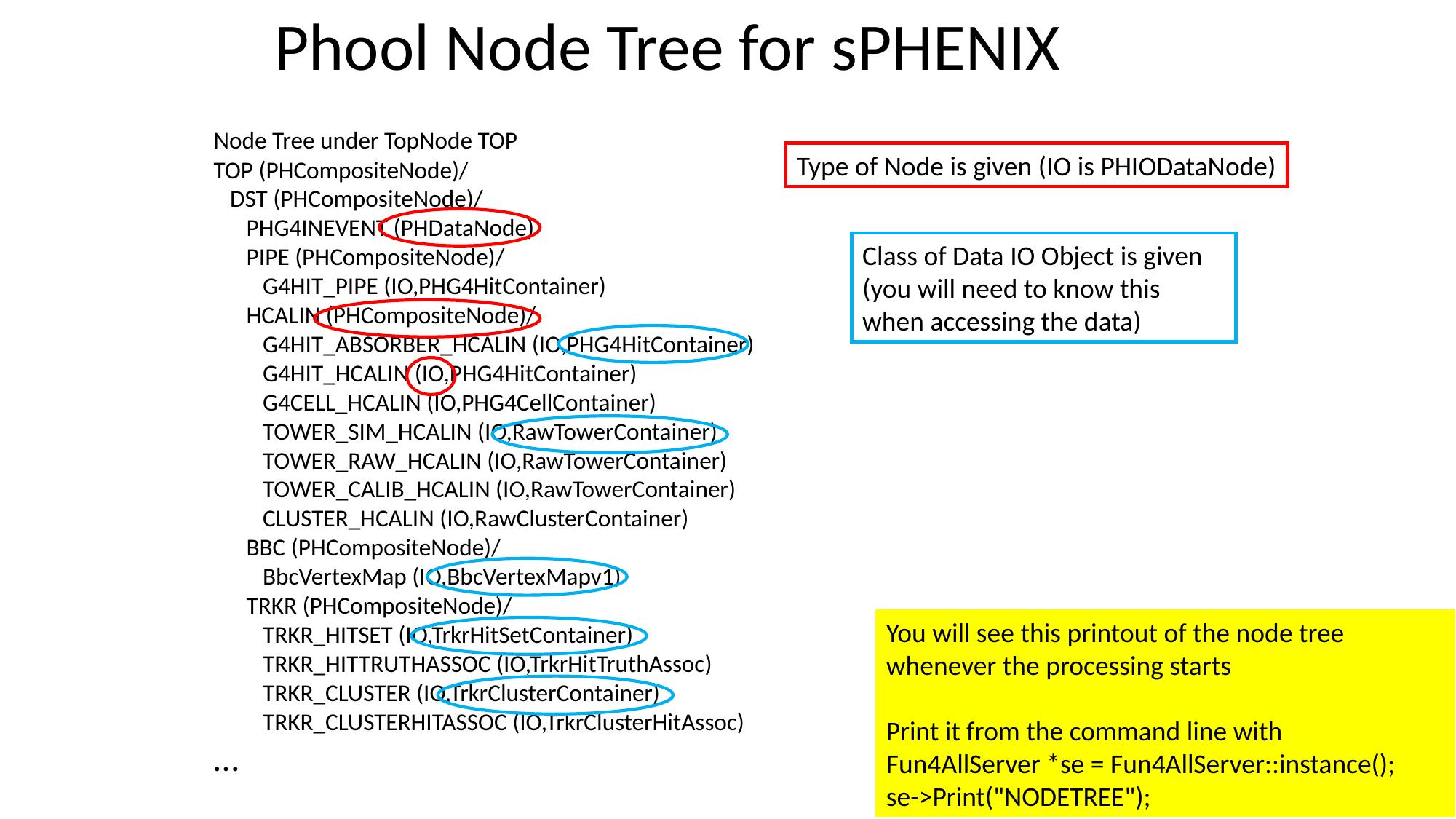

# Phool Node Tree for sPHENIX
Node Tree under TopNode TOP
TOP (PHCompositeNode)/
   DST (PHCompositeNode)/
      PHG4INEVENT (PHDataNode)
      PIPE (PHCompositeNode)/
         G4HIT_PIPE (IO,PHG4HitContainer)
      HCALIN (PHCompositeNode)/
         G4HIT_ABSORBER_HCALIN (IO,PHG4HitContainer)
         G4HIT_HCALIN (IO,PHG4HitContainer)
         G4CELL_HCALIN (IO,PHG4CellContainer)
         TOWER_SIM_HCALIN (IO,RawTowerContainer)
         TOWER_RAW_HCALIN (IO,RawTowerContainer)
         TOWER_CALIB_HCALIN (IO,RawTowerContainer)
         CLUSTER_HCALIN (IO,RawClusterContainer)
      BBC (PHCompositeNode)/
         BbcVertexMap (IO,BbcVertexMapv1)
      TRKR (PHCompositeNode)/
         TRKR_HITSET (IO,TrkrHitSetContainer)
         TRKR_HITTRUTHASSOC (IO,TrkrHitTruthAssoc)
         TRKR_CLUSTER (IO,TrkrClusterContainer)
         TRKR_CLUSTERHITASSOC (IO,TrkrClusterHitAssoc)
…
Type of Node is given (IO is PHIODataNode)

Class of Data IO Object is given
(you will need to know this when accessing the data)

You will see this printout of the node tree whenever the processing starts

Print it from the command line with
Fun4AllServer *se = Fun4AllServer::instance();
se->Print("NODETREE");